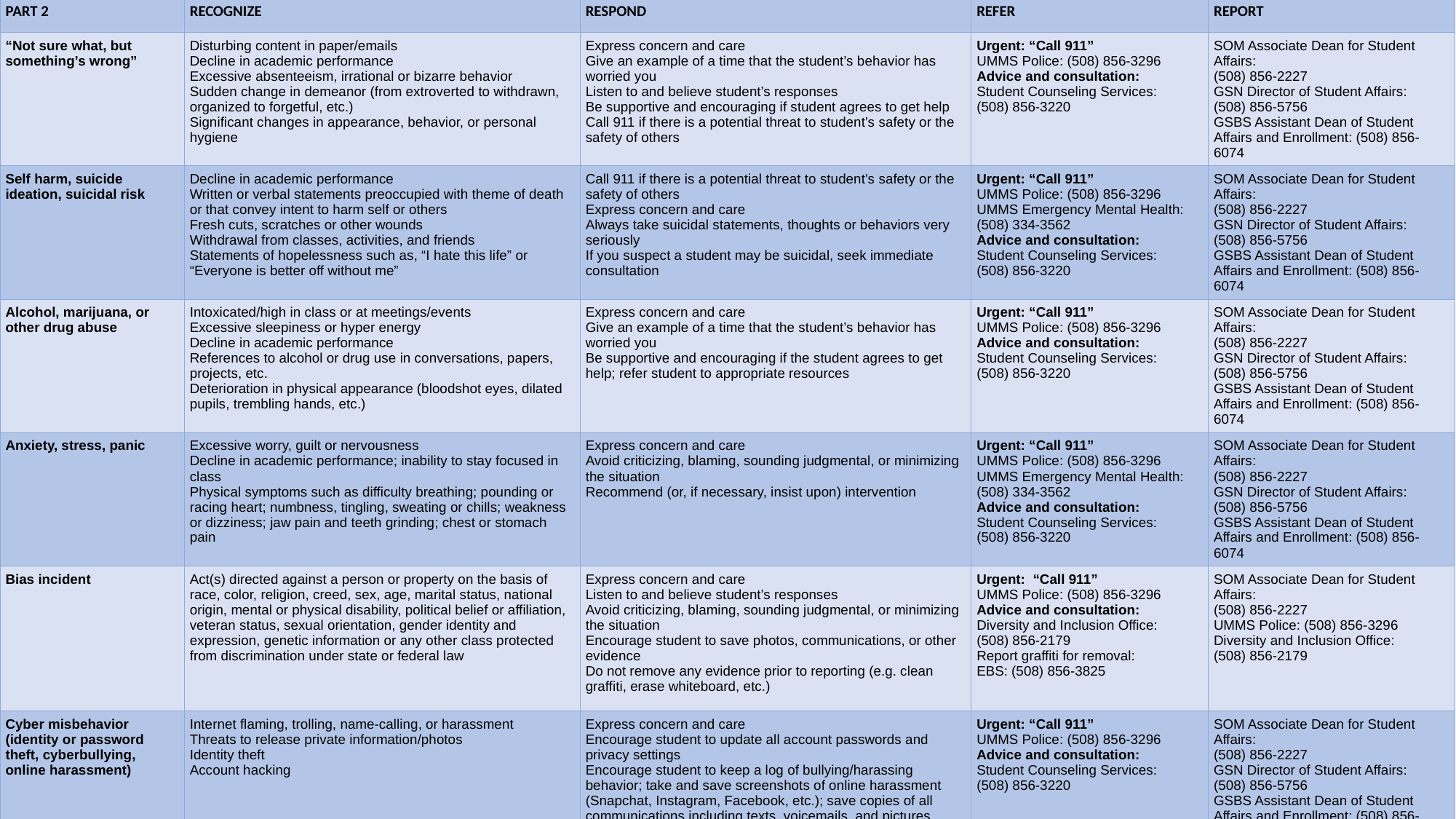

| PART 2 | RECOGNIZE | RESPOND | REFER | REPORT |
| --- | --- | --- | --- | --- |
| “Not sure what, but something’s wrong” | Disturbing content in paper/emails Decline in academic performance Excessive absenteeism, irrational or bizarre behavior Sudden change in demeanor (from extroverted to withdrawn, organized to forgetful, etc.) Significant changes in appearance, behavior, or personal hygiene | Express concern and care Give an example of a time that the student’s behavior has worried you Listen to and believe student’s responses Be supportive and encouraging if student agrees to get help Call 911 if there is a potential threat to student’s safety or the safety of others | Urgent: “Call 911” UMMS Police: (508) 856-3296 Advice and consultation: Student Counseling Services: (508) 856-3220 | SOM Associate Dean for Student Affairs: (508) 856-2227 GSN Director of Student Affairs: (508) 856-5756 GSBS Assistant Dean of Student Affairs and Enrollment: (508) 856-6074 |
| Self harm, suicide ideation, suicidal risk | Decline in academic performance Written or verbal statements preoccupied with theme of death or that convey intent to harm self or others Fresh cuts, scratches or other wounds Withdrawal from classes, activities, and friends Statements of hopelessness such as, “I hate this life” or “Everyone is better off without me” | Call 911 if there is a potential threat to student’s safety or the safety of others Express concern and care Always take suicidal statements, thoughts or behaviors very seriously If you suspect a student may be suicidal, seek immediate consultation | Urgent: “Call 911” UMMS Police: (508) 856-3296 UMMS Emergency Mental Health: (508) 334-3562 Advice and consultation: Student Counseling Services: (508) 856-3220 | SOM Associate Dean for Student Affairs: (508) 856-2227 GSN Director of Student Affairs: (508) 856-5756 GSBS Assistant Dean of Student Affairs and Enrollment: (508) 856-6074 |
| Alcohol, marijuana, or other drug abuse | Intoxicated/high in class or at meetings/events Excessive sleepiness or hyper energy Decline in academic performance References to alcohol or drug use in conversations, papers, projects, etc. Deterioration in physical appearance (bloodshot eyes, dilated pupils, trembling hands, etc.) | Express concern and care Give an example of a time that the student’s behavior has worried you Be supportive and encouraging if the student agrees to get help; refer student to appropriate resources | Urgent: “Call 911” UMMS Police: (508) 856-3296 Advice and consultation: Student Counseling Services: (508) 856-3220 | SOM Associate Dean for Student Affairs: (508) 856-2227 GSN Director of Student Affairs: (508) 856-5756 GSBS Assistant Dean of Student Affairs and Enrollment: (508) 856-6074 |
| Anxiety, stress, panic | Excessive worry, guilt or nervousness Decline in academic performance; inability to stay focused in class Physical symptoms such as difficulty breathing; pounding or racing heart; numbness, tingling, sweating or chills; weakness or dizziness; jaw pain and teeth grinding; chest or stomach pain | Express concern and care Avoid criticizing, blaming, sounding judgmental, or minimizing the situation Recommend (or, if necessary, insist upon) intervention | Urgent: “Call 911” UMMS Police: (508) 856-3296 UMMS Emergency Mental Health: (508) 334-3562 Advice and consultation: Student Counseling Services: (508) 856-3220 | SOM Associate Dean for Student Affairs: (508) 856-2227 GSN Director of Student Affairs: (508) 856-5756 GSBS Assistant Dean of Student Affairs and Enrollment: (508) 856-6074 |
| Bias incident | Act(s) directed against a person or property on the basis of race, color, religion, creed, sex, age, marital status, national origin, mental or physical disability, political belief or affiliation, veteran status, sexual orientation, gender identity and expression, genetic information or any other class protected from discrimination under state or federal law | Express concern and care Listen to and believe student’s responses Avoid criticizing, blaming, sounding judgmental, or minimizing the situation Encourage student to save photos, communications, or other evidence Do not remove any evidence prior to reporting (e.g. clean graffiti, erase whiteboard, etc.) | Urgent: “Call 911” UMMS Police: (508) 856-3296 Advice and consultation: Diversity and Inclusion Office: (508) 856-2179 Report graffiti for removal: EBS: (508) 856-3825 | SOM Associate Dean for Student Affairs: (508) 856-2227 UMMS Police: (508) 856-3296 Diversity and Inclusion Office: (508) 856-2179 |
| Cyber misbehavior (identity or password theft, cyberbullying, online harassment) | Internet flaming, trolling, name-calling, or harassment Threats to release private information/photos Identity theft Account hacking | Express concern and care Encourage student to update all account passwords and privacy settings Encourage student to keep a log of bullying/harassing behavior; take and save screenshots of online harassment (Snapchat, Instagram, Facebook, etc.); save copies of all communications including texts, voicemails, and pictures | Urgent: “Call 911” UMMS Police: (508) 856-3296 Advice and consultation: Student Counseling Services: (508) 856-3220 | SOM Associate Dean for Student Affairs: (508) 856-2227 GSN Director of Student Affairs: (508) 856-5756 GSBS Assistant Dean of Student Affairs and Enrollment: (508) 856-6074 |